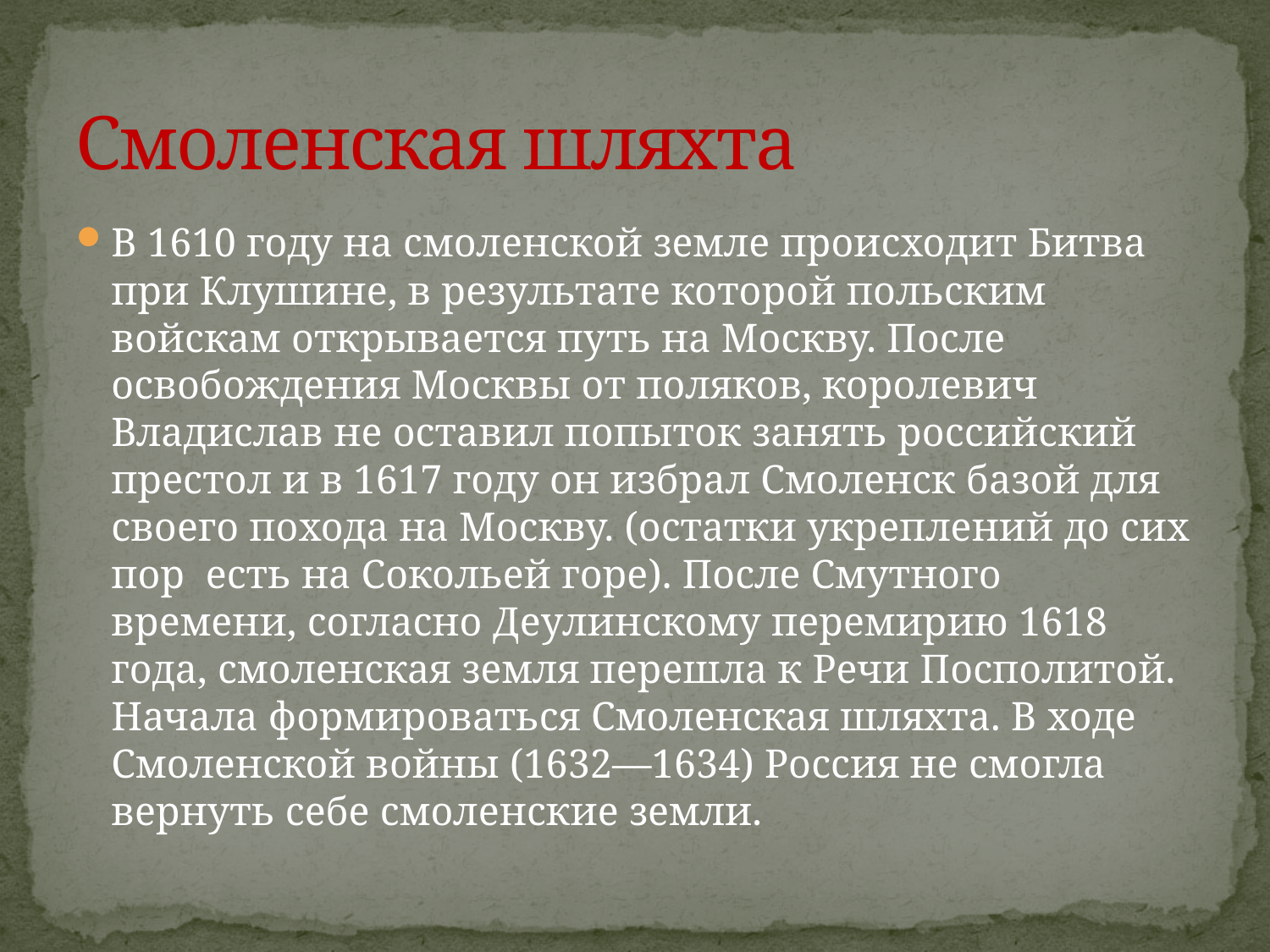

# Смоленская шляхта
В 1610 году на смоленской земле происходит Битва при Клушине, в результате которой польским войскам открывается путь на Москву. После освобождения Москвы от поляков, королевич Владислав не оставил попыток занять российский престол и в 1617 году он избрал Смоленск базой для своего похода на Москву. (остатки укреплений до сих пор  есть на Сокольей горе). После Смутного времени, согласно Деулинскому перемирию 1618 года, смоленская земля перешла к Речи Посполитой. Начала формироваться Смоленская шляхта. В ходе Смоленской войны (1632—1634) Россия не смогла вернуть себе смоленские земли.